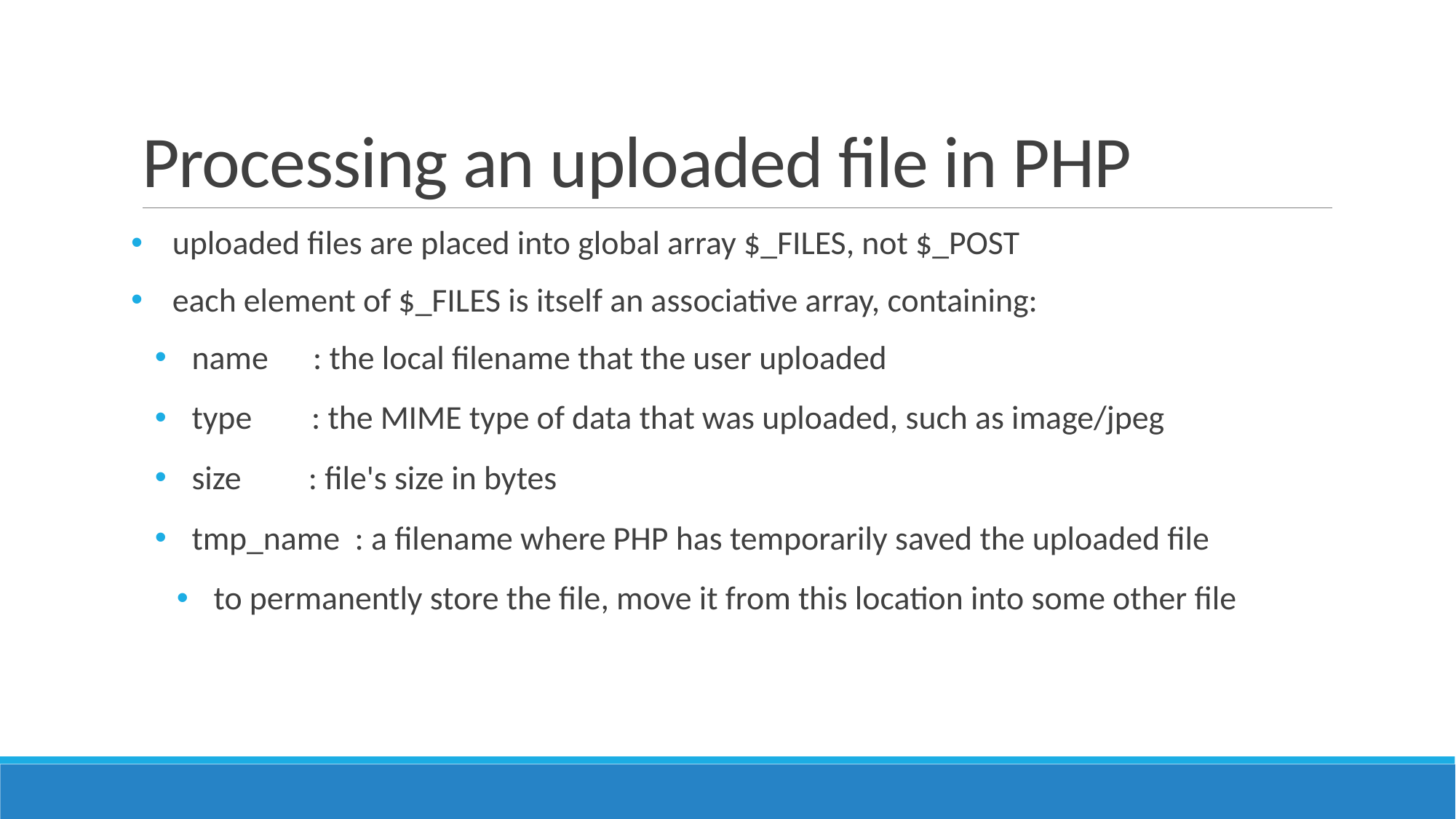

# Processing an uploaded file in PHP
    uploaded files are placed into global array $_FILES, not $_POST
    each element of $_FILES is itself an associative array, containing:
  name      : the local filename that the user uploaded
  type        : the MIME type of data that was uploaded, such as image/jpeg
  size         : file's size in bytes
  tmp_name  : a filename where PHP has temporarily saved the uploaded file
  to permanently store the file, move it from this location into some other file